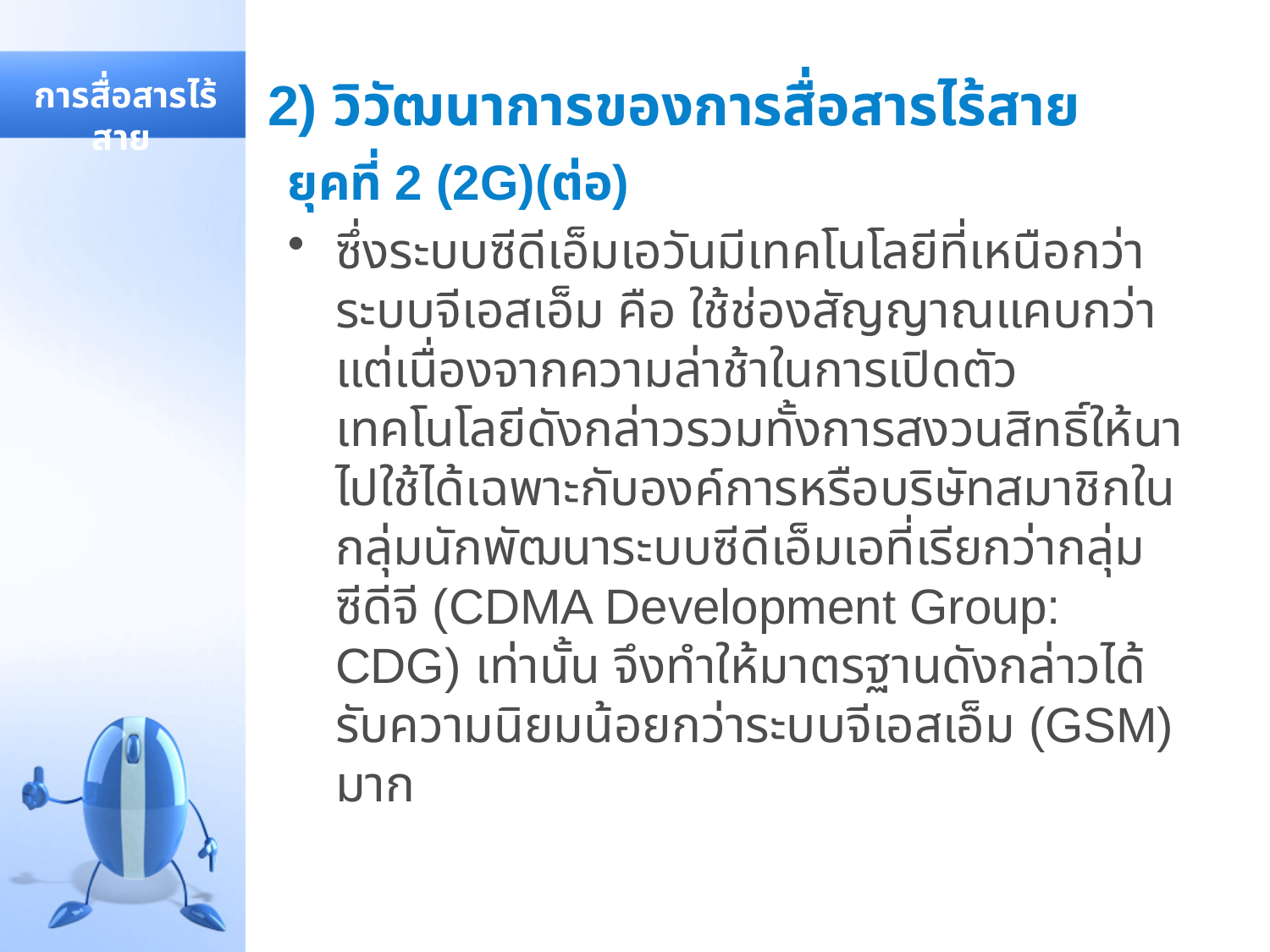

# 2) วิวัฒนาการของการสื่อสารไร้สาย
 การสื่อสารไร้สาย
ยุคที่ 2 (2G)(ต่อ)
ซึ่งระบบซีดีเอ็มเอวันมีเทคโนโลยีที่เหนือกว่าระบบจีเอสเอ็ม คือ ใช้ช่องสัญญาณแคบกว่า แต่เนื่องจากความล่าช้าในการเปิดตัวเทคโนโลยีดังกล่าวรวมทั้งการสงวนสิทธิ์ให้นาไปใช้ได้เฉพาะกับองค์การหรือบริษัทสมาชิกในกลุ่มนักพัฒนาระบบซีดีเอ็มเอที่เรียกว่ากลุ่ม ซีดีจี (CDMA Development Group: CDG) เท่านั้น จึงทำให้มาตรฐานดังกล่าวได้รับความนิยมน้อยกว่าระบบจีเอสเอ็ม (GSM) มาก